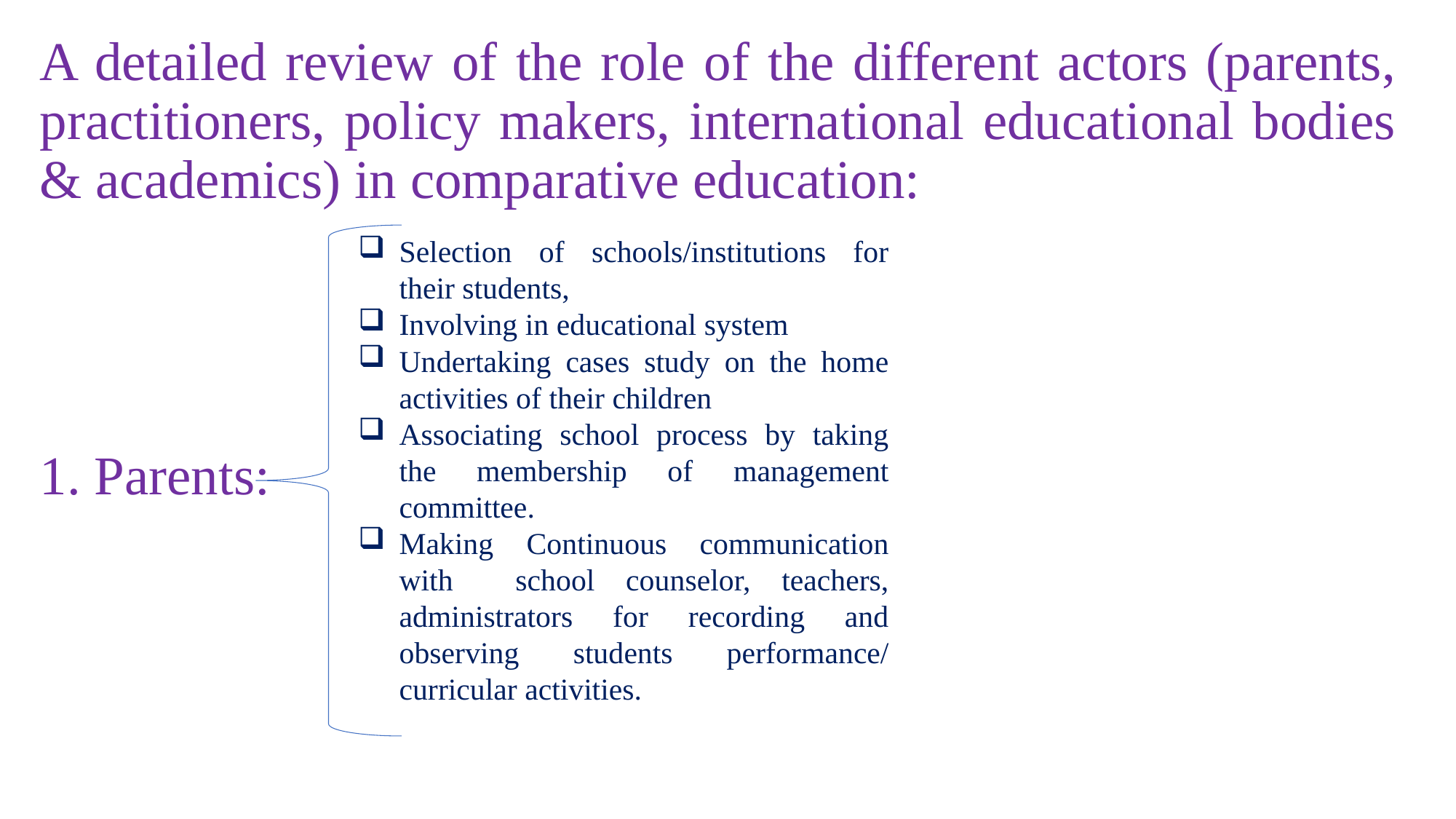

A detailed review of the role of the different actors (parents, practitioners, policy makers, international educational bodies & academics) in comparative education:

1. Parents:

Selection of schools/institutions for their students,
Involving in educational system
Undertaking cases study on the home activities of their children
Associating school process by taking the membership of management committee.
Making Continuous communication with  school counselor, teachers, administrators for recording and observing students performance/ curricular activities.